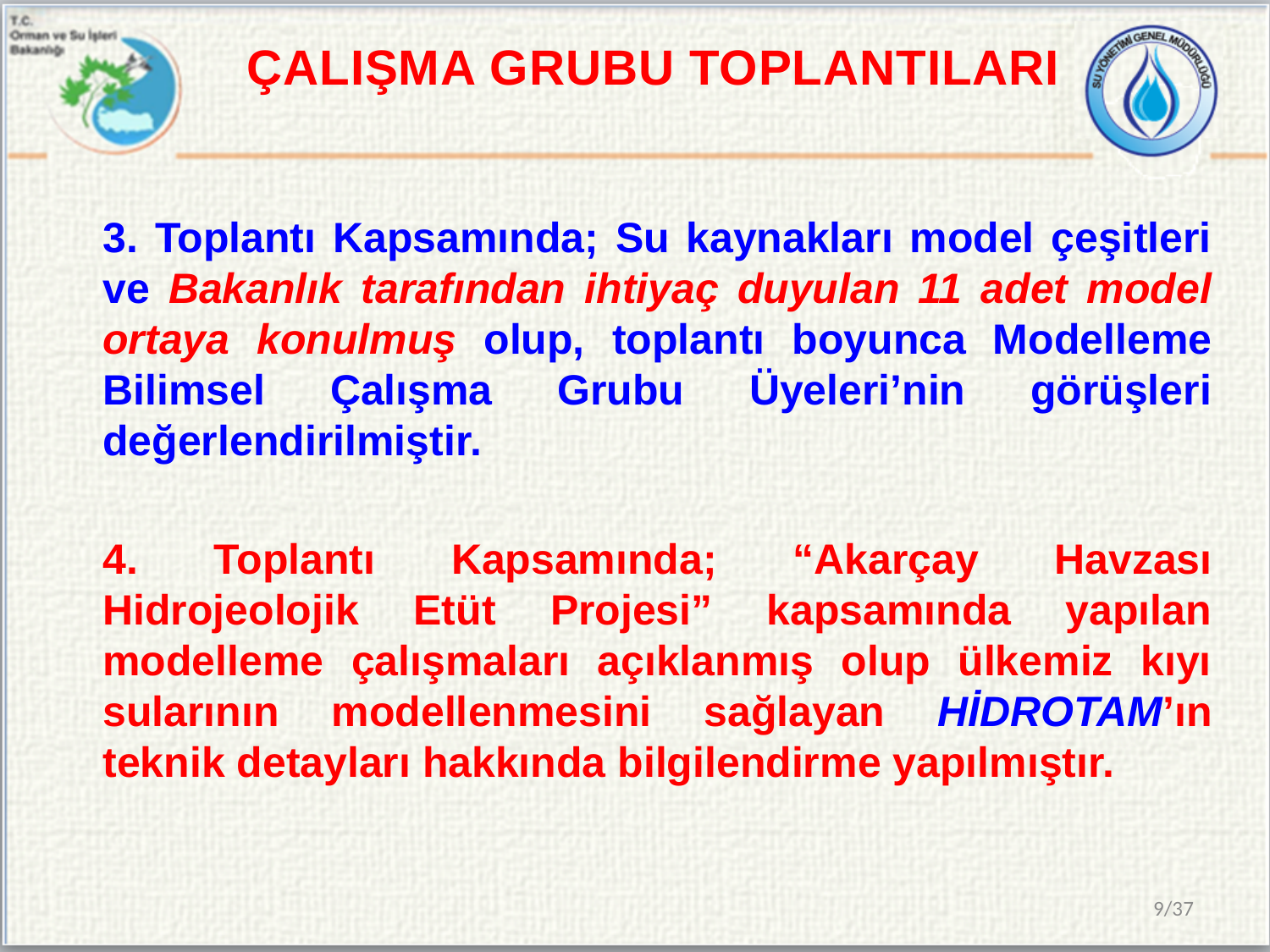

# ÇALIŞMA GRUBU TOPLANTILARI

3. Toplantı Kapsamında; Su kaynakları model çeşitleri ve Bakanlık tarafından ihtiyaç duyulan 11 adet model ortaya konulmuş olup, toplantı boyunca Modelleme Bilimsel Çalışma Grubu Üyeleri’nin görüşleri değerlendirilmiştir.

4. Toplantı Kapsamında; “Akarçay Havzası Hidrojeolojik Etüt Projesi” kapsamında yapılan modelleme çalışmaları açıklanmış olup ülkemiz kıyı sularının modellenmesini sağlayan HİDROTAM’ın teknik detayları hakkında bilgilendirme yapılmıştır.

9/37